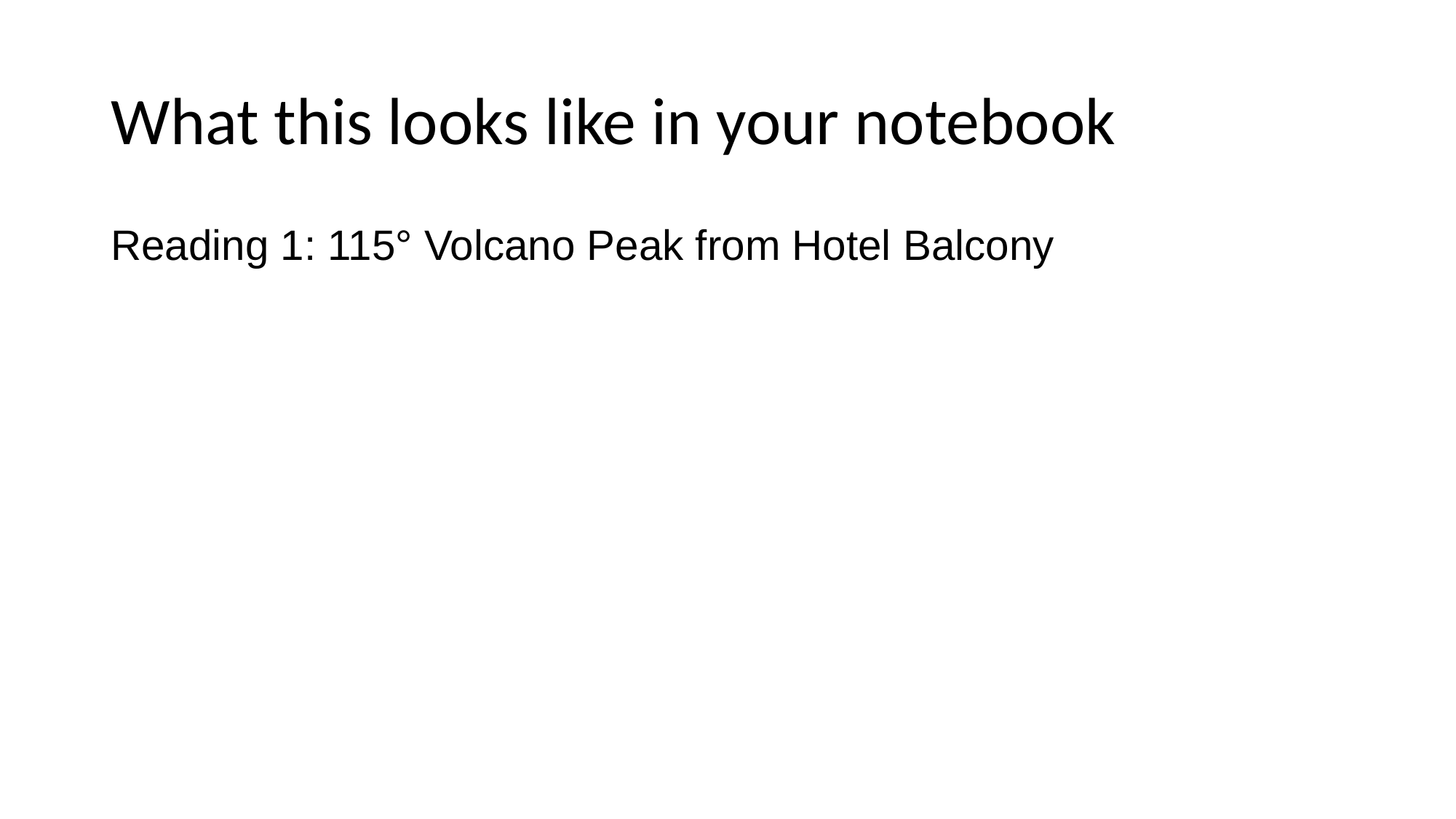

# What this looks like in your notebook
Reading 1: 115° Volcano Peak from Hotel Balcony